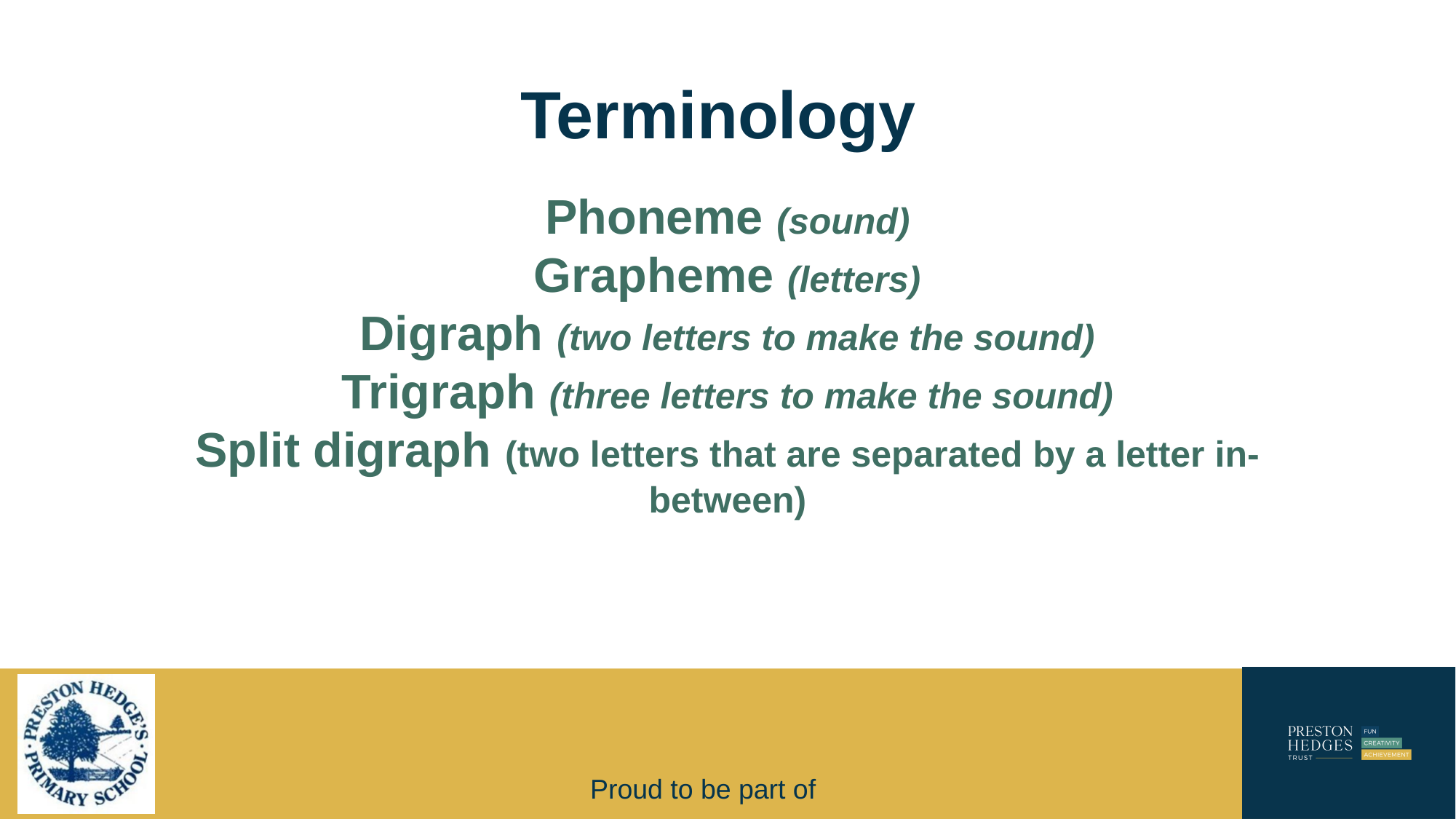

# Terminology
Phoneme (sound)
Grapheme (letters)
Digraph (two letters to make the sound)
Trigraph (three letters to make the sound)
Split digraph (two letters that are separated by a letter in-between)